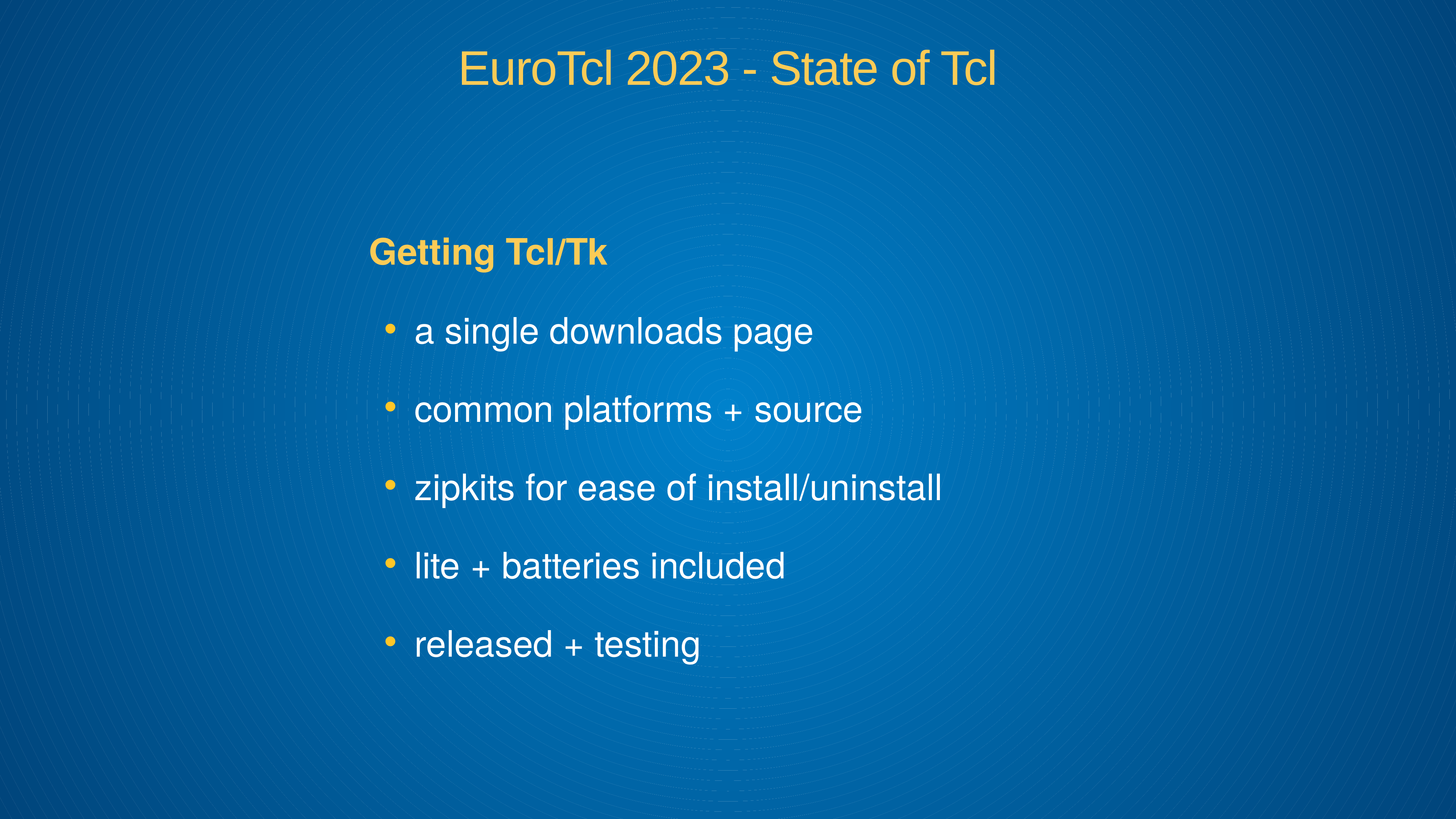

EuroTcl 2023 - State of Tcl
Getting Tcl/Tk
a single downloads page
common platforms + source
zipkits for ease of install/uninstall
lite + batteries included
released + testing